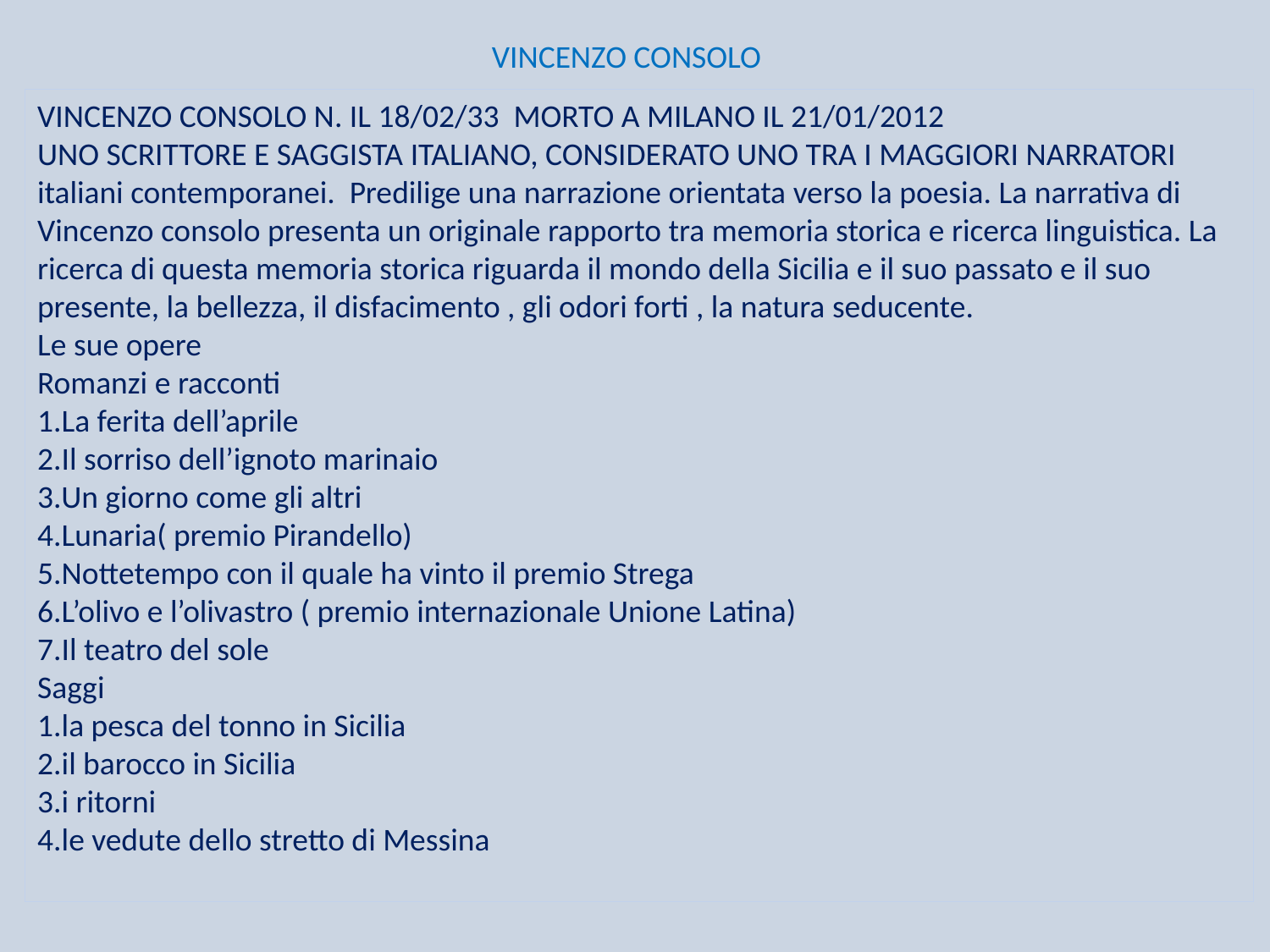

# VINCENZO CONSOLO
VINCENZO CONSOLO N. IL 18/02/33  MORTO A MILANO IL 21/01/2012
UNO SCRITTORE E SAGGISTA ITALIANO, CONSIDERATO UNO TRA I MAGGIORI NARRATORI italiani contemporanei.  Predilige una narrazione orientata verso la poesia. La narrativa di Vincenzo consolo presenta un originale rapporto tra memoria storica e ricerca linguistica. La ricerca di questa memoria storica riguarda il mondo della Sicilia e il suo passato e il suo presente, la bellezza, il disfacimento , gli odori forti , la natura seducente.
Le sue opere
Romanzi e racconti
1.La ferita dell’aprile
2.Il sorriso dell’ignoto marinaio
3.Un giorno come gli altri
4.Lunaria( premio Pirandello)
5.Nottetempo con il quale ha vinto il premio Strega
6.L’olivo e l’olivastro ( premio internazionale Unione Latina)
7.Il teatro del sole
Saggi
1.la pesca del tonno in Sicilia
2.il barocco in Sicilia
3.i ritorni
4.le vedute dello stretto di Messina